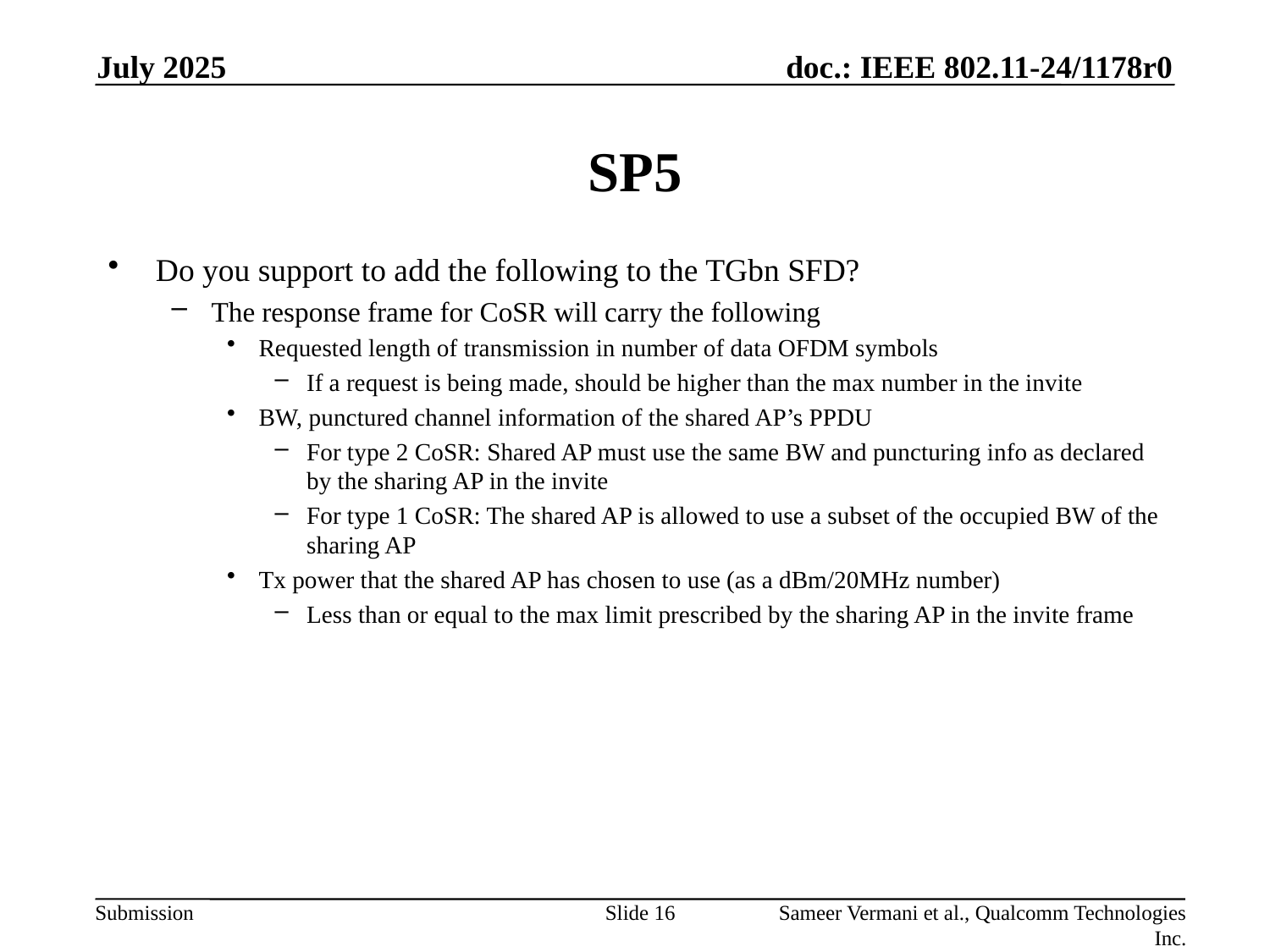

July 2025
# SP5
Do you support to add the following to the TGbn SFD?
The response frame for CoSR will carry the following
Requested length of transmission in number of data OFDM symbols
If a request is being made, should be higher than the max number in the invite
BW, punctured channel information of the shared AP’s PPDU
For type 2 CoSR: Shared AP must use the same BW and puncturing info as declared by the sharing AP in the invite
For type 1 CoSR: The shared AP is allowed to use a subset of the occupied BW of the sharing AP
Tx power that the shared AP has chosen to use (as a dBm/20MHz number)
Less than or equal to the max limit prescribed by the sharing AP in the invite frame

Slide 16
Sameer Vermani et al., Qualcomm Technologies Inc.